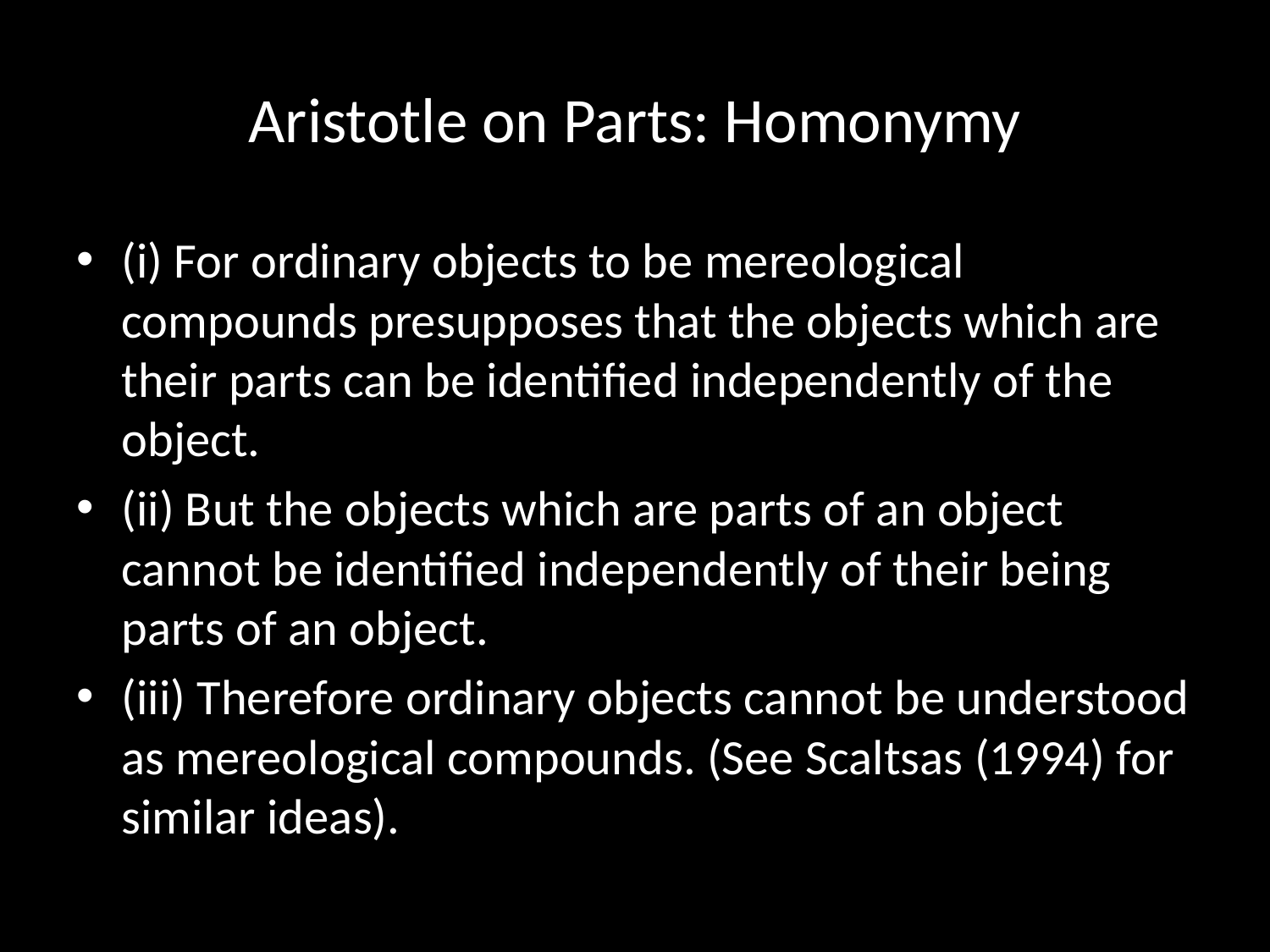

# Aristotle on Parts: Homonymy
(i) For ordinary objects to be mereological compounds presupposes that the objects which are their parts can be identified independently of the object.
(ii) But the objects which are parts of an object cannot be identified independently of their being parts of an object.
(iii) Therefore ordinary objects cannot be understood as mereological compounds. (See Scaltsas (1994) for similar ideas).